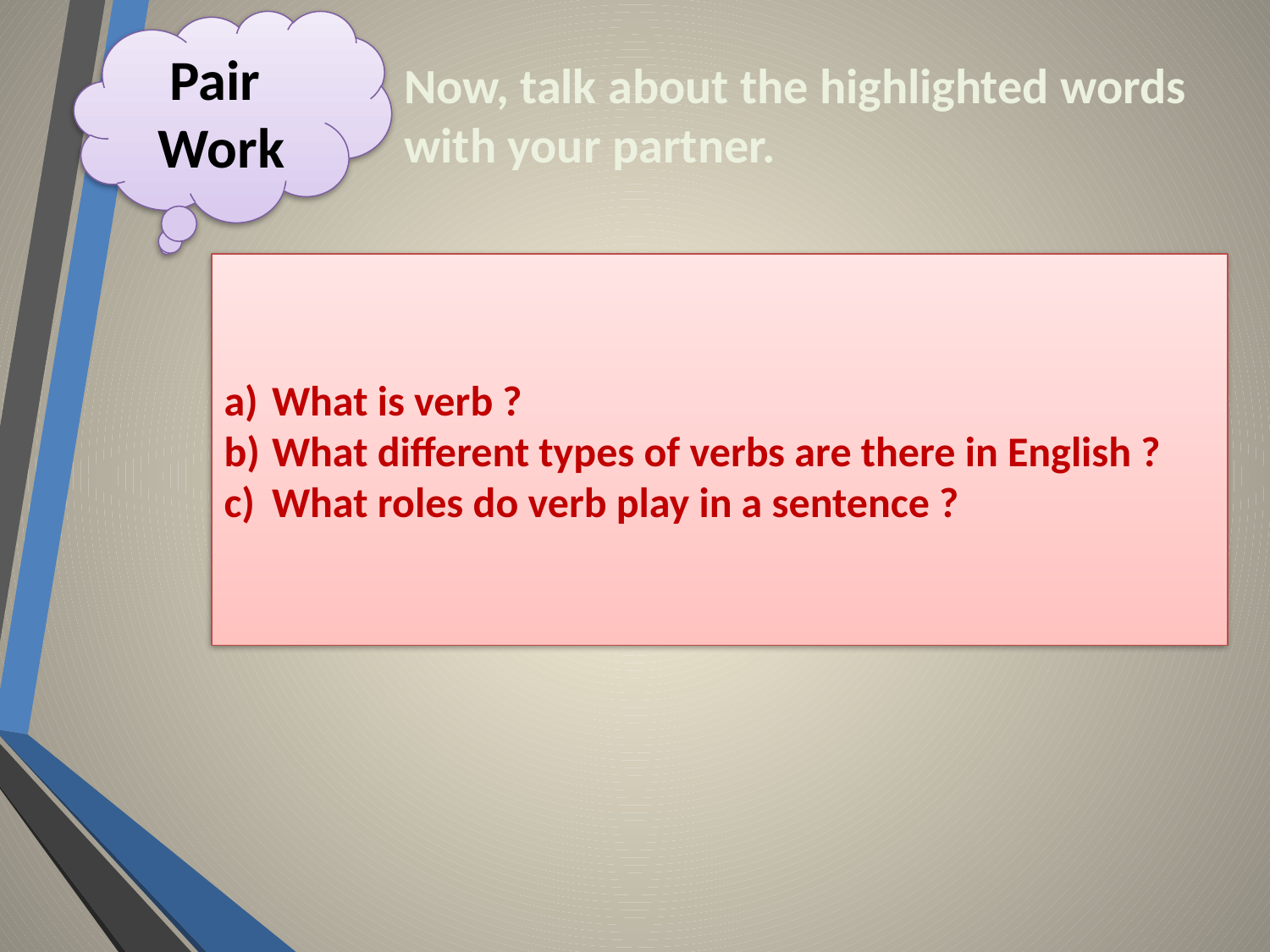

Pair
Work
Now, talk about the highlighted words with your partner.
What is verb ?
What different types of verbs are there in English ?
What roles do verb play in a sentence ?